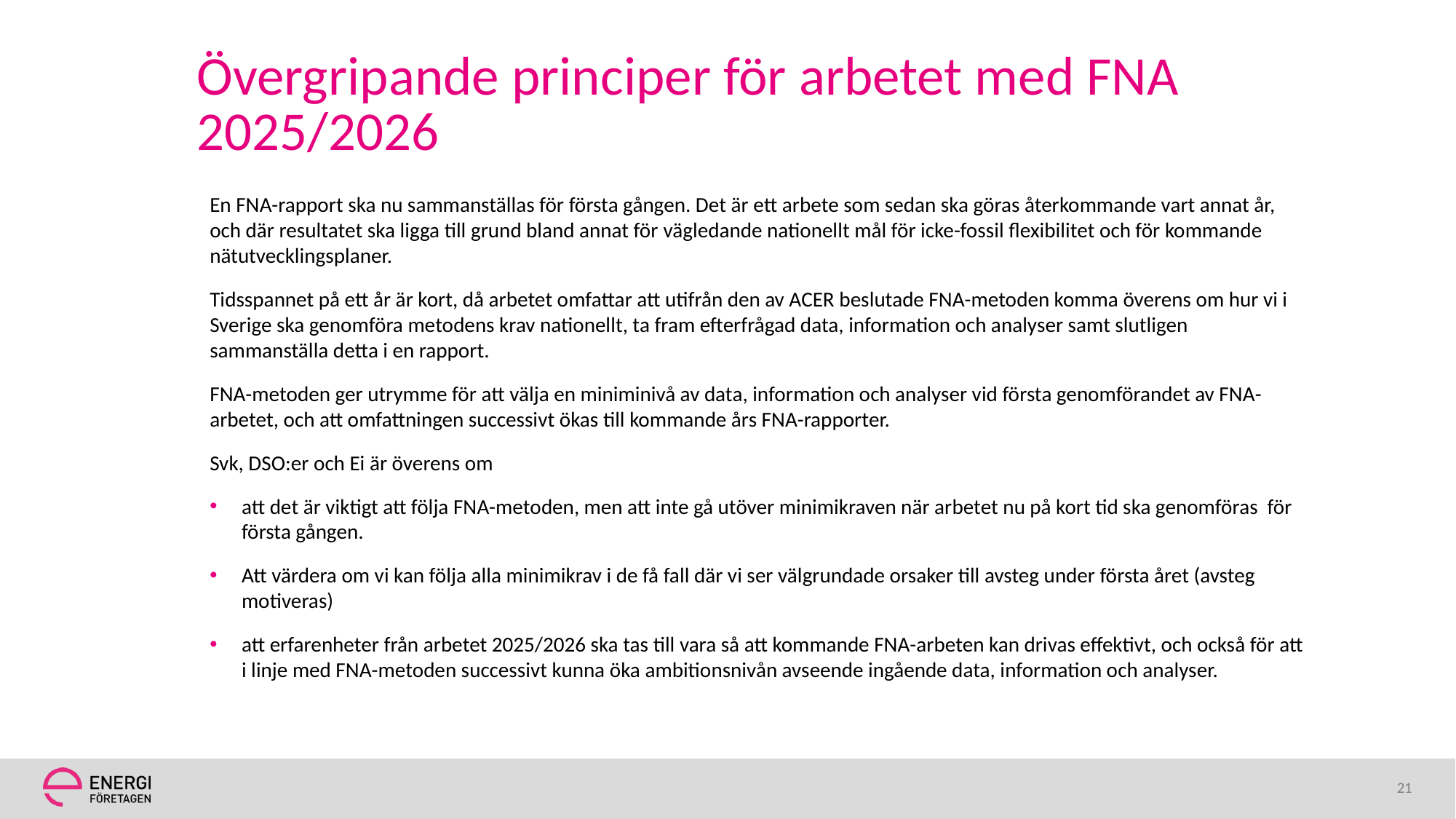

# Övergripande principer för arbetet med FNA 2025/2026
En FNA-rapport ska nu sammanställas för första gången. Det är ett arbete som sedan ska göras återkommande vart annat år, och där resultatet ska ligga till grund bland annat för vägledande nationellt mål för icke-fossil flexibilitet och för kommande nätutvecklingsplaner.
Tidsspannet på ett år är kort, då arbetet omfattar att utifrån den av ACER beslutade FNA-metoden komma överens om hur vi i Sverige ska genomföra metodens krav nationellt, ta fram efterfrågad data, information och analyser samt slutligen sammanställa detta i en rapport.
FNA-metoden ger utrymme för att välja en miniminivå av data, information och analyser vid första genomförandet av FNA-arbetet, och att omfattningen successivt ökas till kommande års FNA-rapporter.
Svk, DSO:er och Ei är överens om
att det är viktigt att följa FNA-metoden, men att inte gå utöver minimikraven när arbetet nu på kort tid ska genomföras  för första gången.
Att värdera om vi kan följa alla minimikrav i de få fall där vi ser välgrundade orsaker till avsteg under första året (avsteg motiveras)
att erfarenheter från arbetet 2025/2026 ska tas till vara så att kommande FNA-arbeten kan drivas effektivt, och också för att i linje med FNA-metoden successivt kunna öka ambitionsnivån avseende ingående data, information och analyser.

21